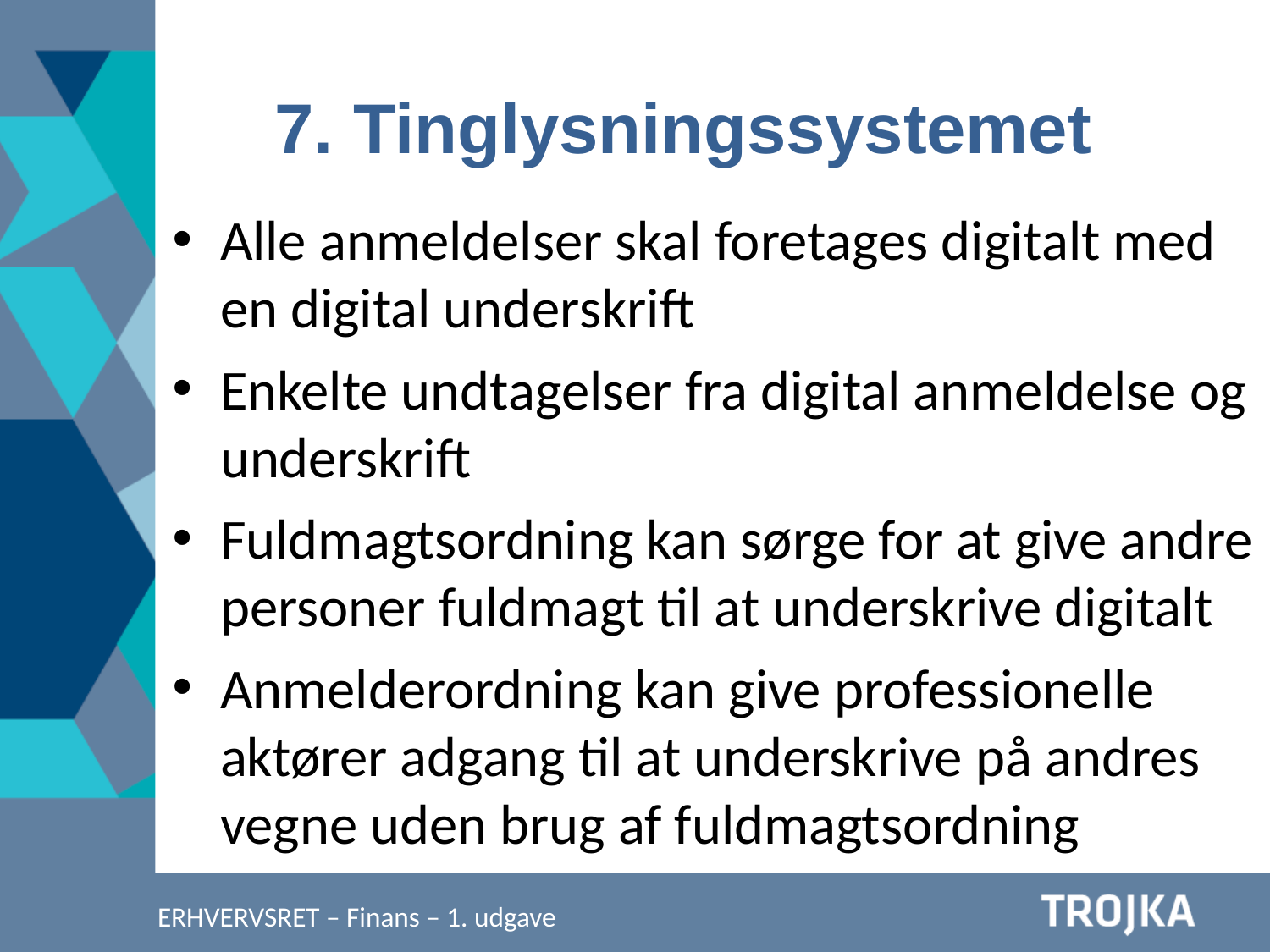

7. Tinglysningssystemet
Alle anmeldelser skal foretages digitalt med en digital underskrift
Enkelte undtagelser fra digital anmeldelse og underskrift
Fuldmagtsordning kan sørge for at give andre personer fuldmagt til at underskrive digitalt
Anmelderordning kan give professionelle aktører adgang til at underskrive på andres vegne uden brug af fuldmagtsordning